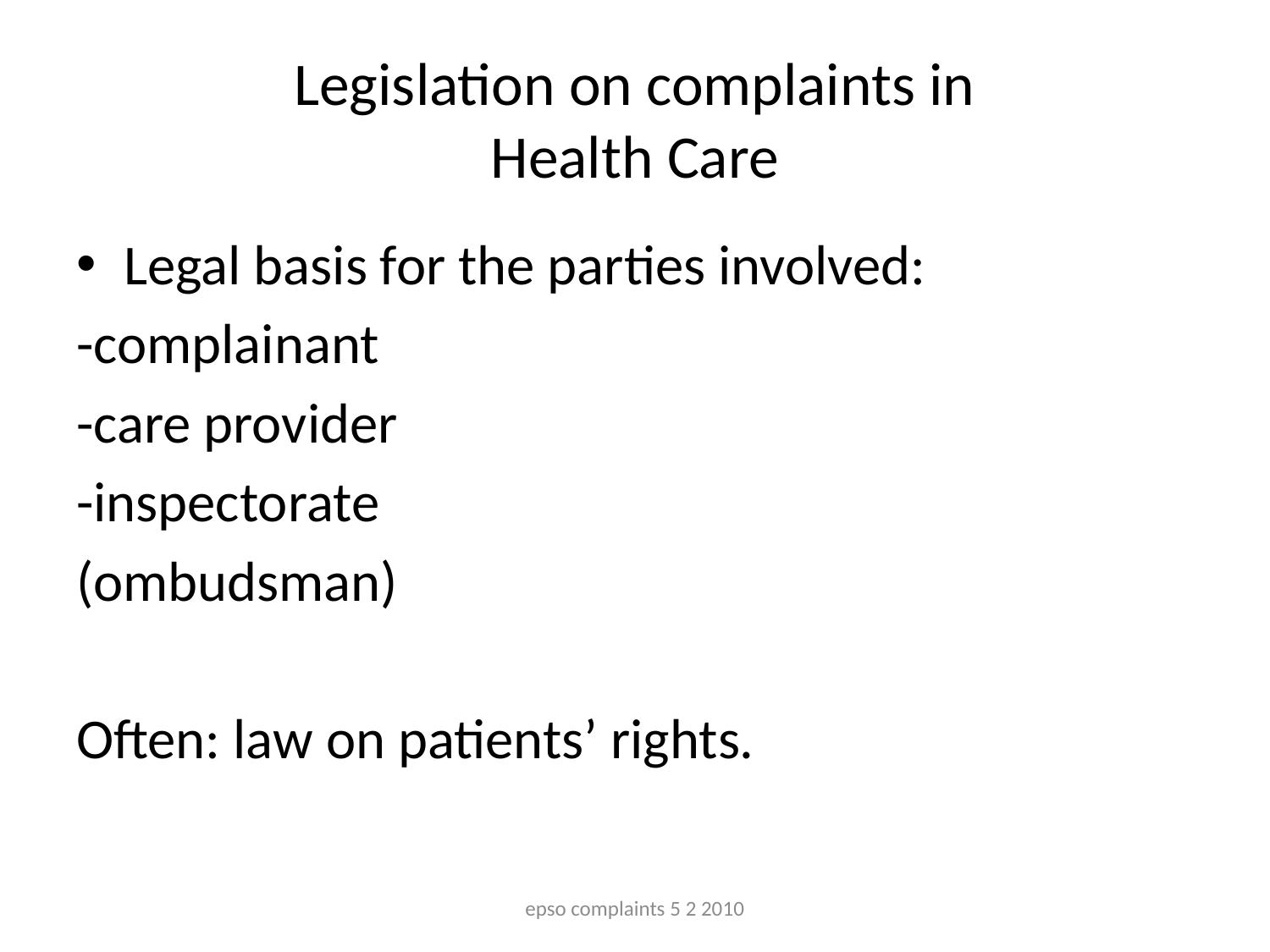

# Legislation on complaints in Health Care
Legal basis for the parties involved:
-complainant
-care provider
-inspectorate
(ombudsman)

Often: law on patients’ rights.
epso complaints 5 2 2010